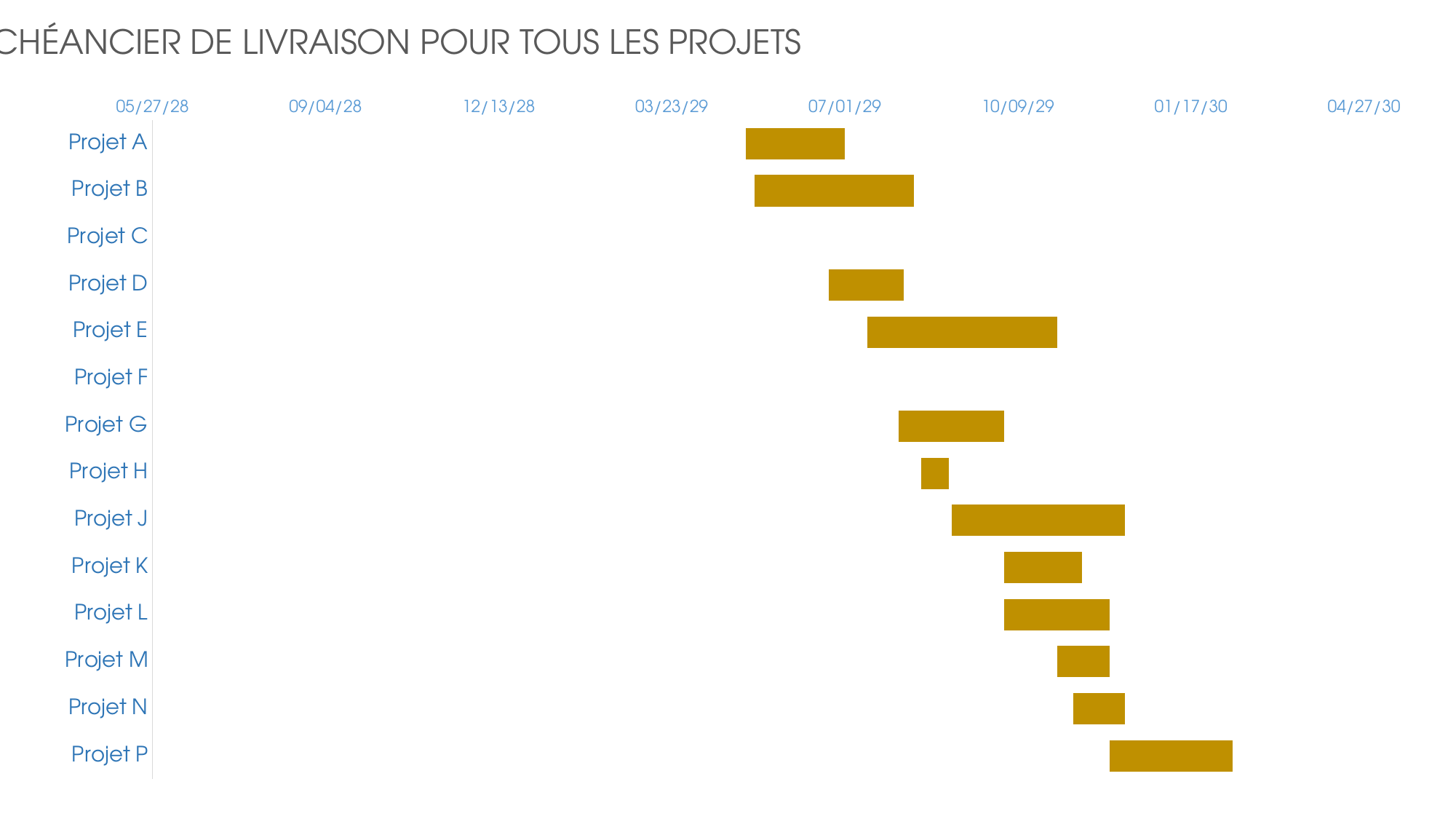

1. ÉCHÉANCIER DE LIVRAISON POUR TOUS LES PROJETS

### Chart

| Category | FIN | DÉBUT |
|---|---|---|
| Projet A | 47300.0 | 47243.0 |
| Projet B | 47340.0 | 47248.0 |
| Projet C | 47178.0 | 47279.0 |
| Projet D | 47334.0 | 47291.0 |
| Projet E | 47423.0 | 47313.0 |
| Projet F | 47138.0 | 47313.0 |
| Projet G | 47392.0 | 47331.0 |
| Projet H | 47360.0 | 47344.0 |
| Projet J | 47462.0 | 47362.0 |
| Projet K | 47437.0 | 47392.0 |
| Projet L | 47453.0 | 47392.0 |
| Projet M | 47453.0 | 47423.0 |
| Projet N | 47462.0 | 47432.0 |
| Projet P | 47524.0 | 47453.0 |